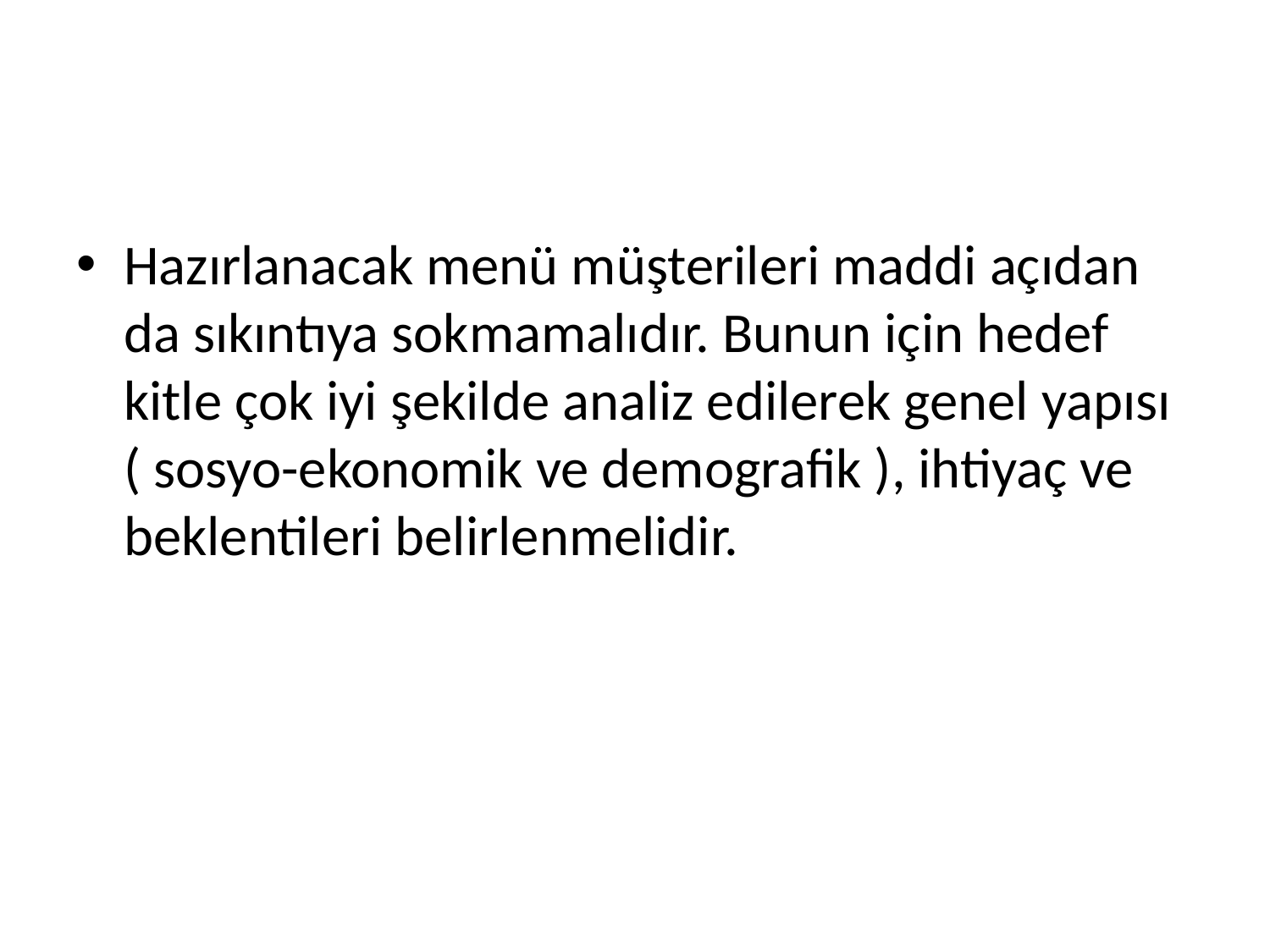

#
Hazırlanacak menü müşterileri maddi açıdan da sıkıntıya sokmamalıdır. Bunun için hedef kitle çok iyi şekilde analiz edilerek genel yapısı ( sosyo-ekonomik ve demografik ), ihtiyaç ve beklentileri belirlenmelidir.